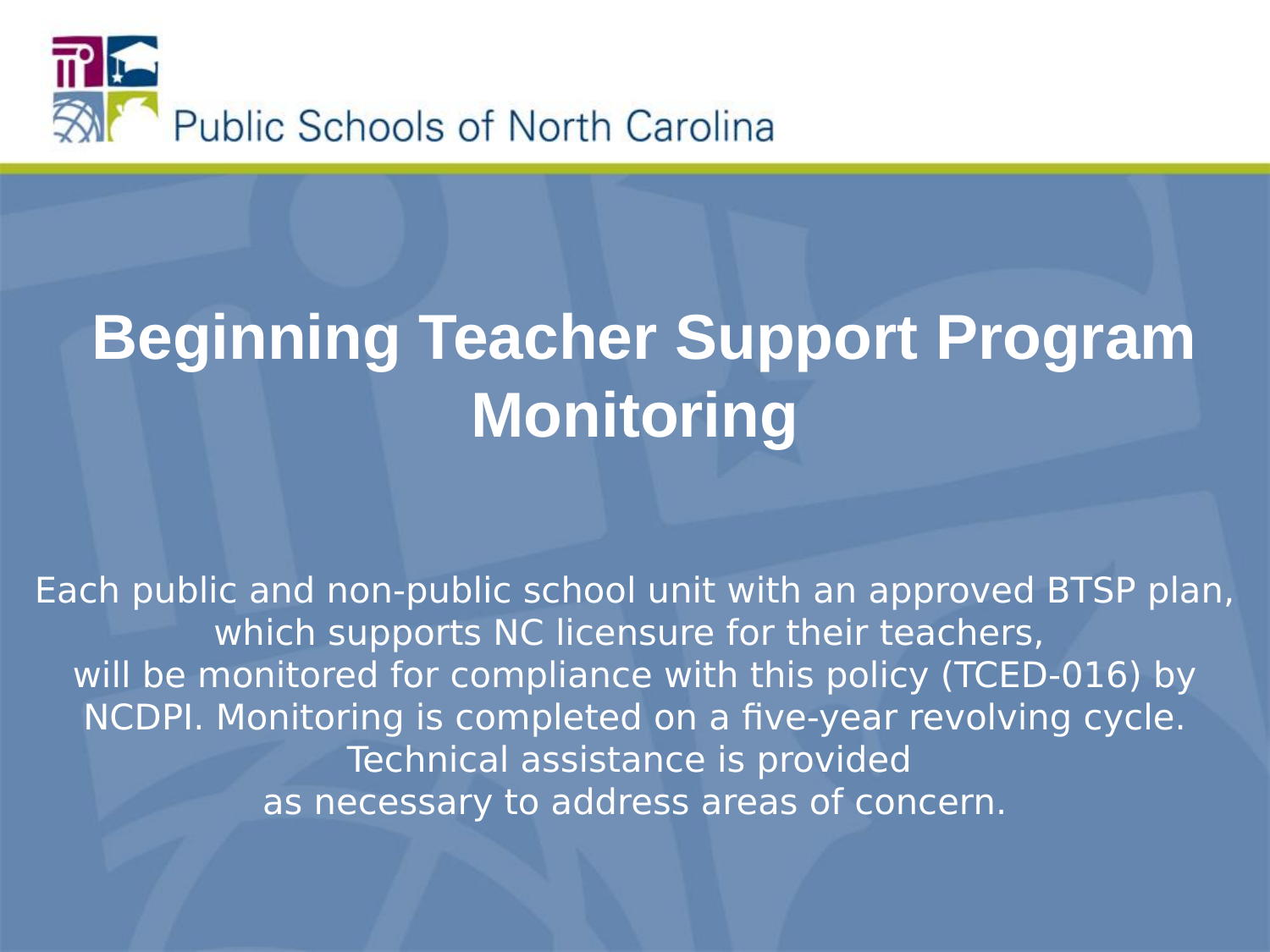

# Beginning Teacher Support Program Monitoring
Each public and non-public school unit with an approved BTSP plan, which supports NC licensure for their teachers,
will be monitored for compliance with this policy (TCED-016) by NCDPI. Monitoring is completed on a five-year revolving cycle. Technical assistance is provided
as necessary to address areas of concern.